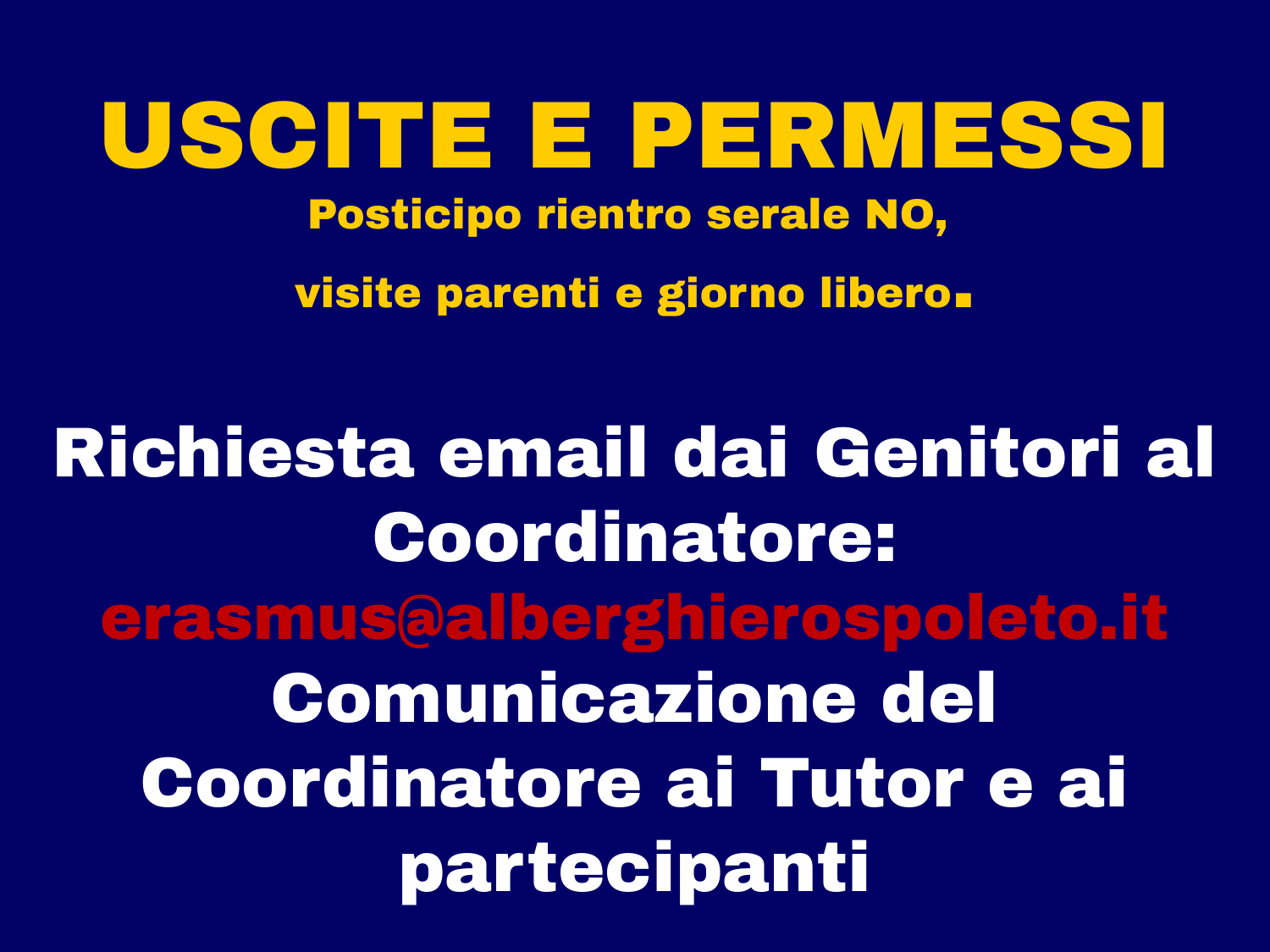

# USCITE E PERMESSI Posticipo rientro serale NO, visite parenti e giorno libero. Richiesta email dai Genitori al Coordinatore: erasmus@alberghierospoleto.it Comunicazione del Coordinatore ai Tutor e ai partecipanti